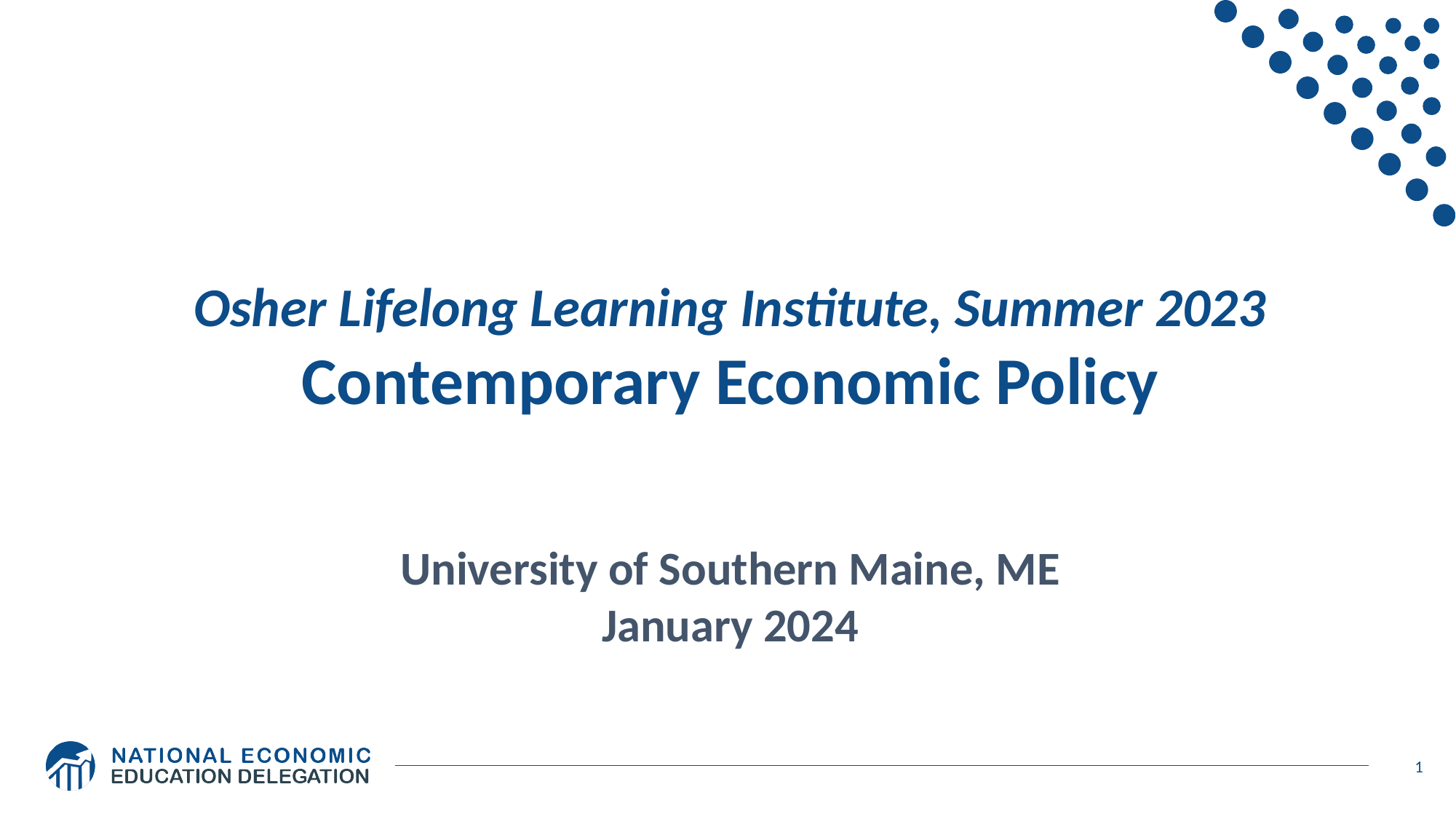

Osher Lifelong Learning Institute, Summer 2023
Contemporary Economic Policy
University of Southern Maine, ME
January 2024

1